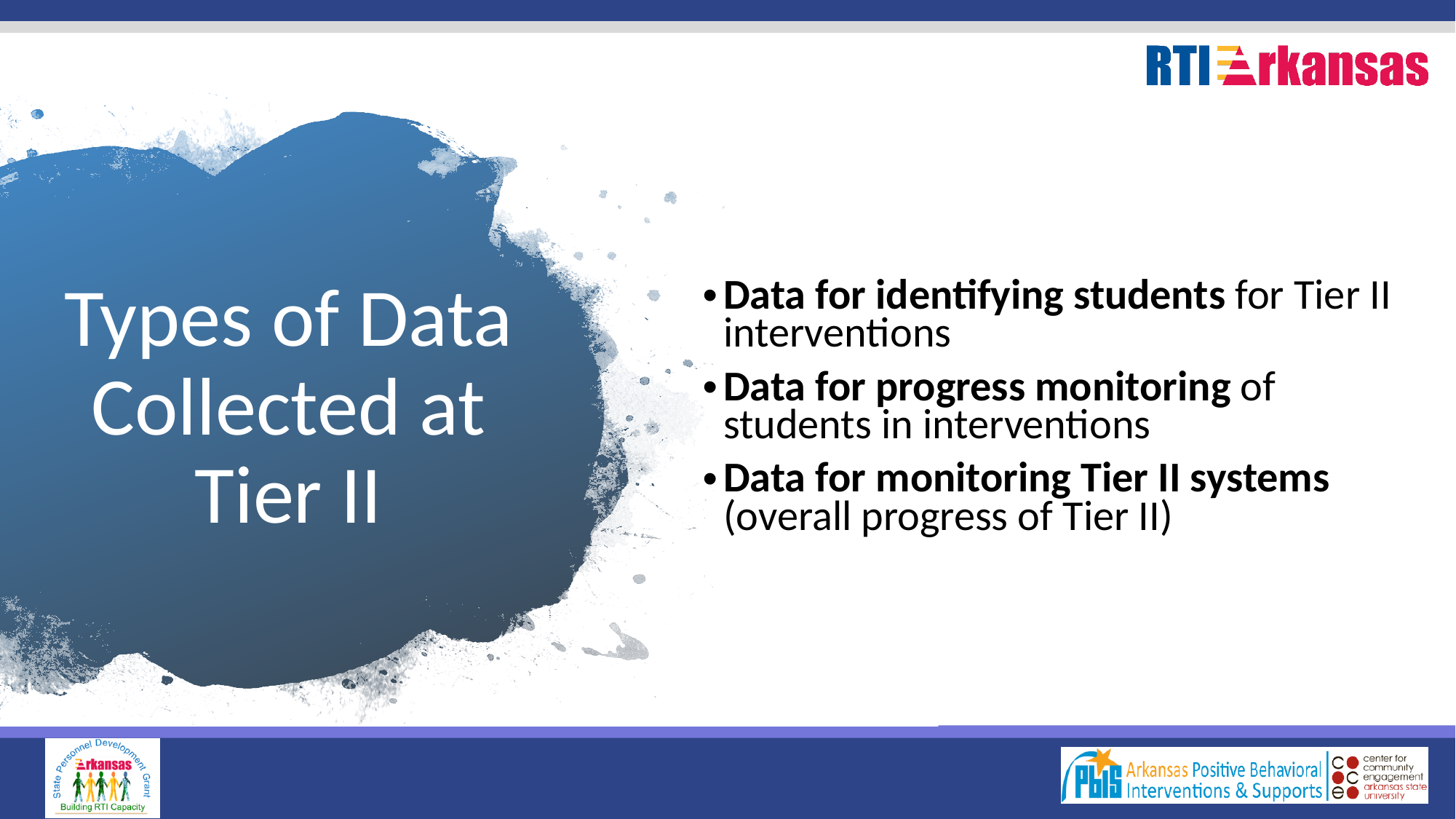

Data for identifying students for Tier II interventions
Data for progress monitoring of students in interventions
Data for monitoring Tier II systems (overall progress of Tier II)
# Types of Data Collected at Tier II